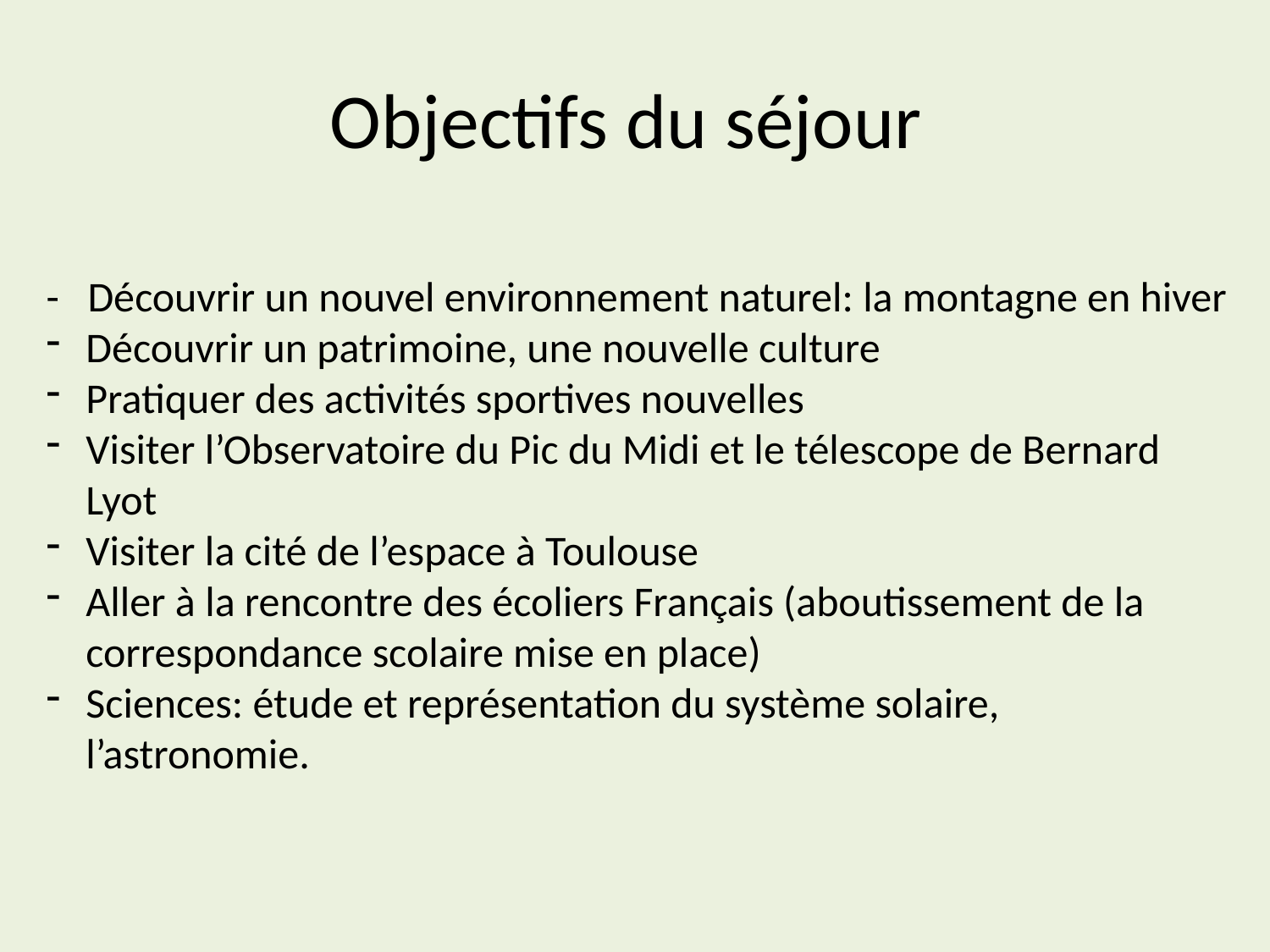

# Objectifs du séjour
-   Découvrir un nouvel environnement naturel: la montagne en hiver
Découvrir un patrimoine, une nouvelle culture
Pratiquer des activités sportives nouvelles
Visiter l’Observatoire du Pic du Midi et le télescope de Bernard Lyot
Visiter la cité de l’espace à Toulouse
Aller à la rencontre des écoliers Français (aboutissement de la correspondance scolaire mise en place)
Sciences: étude et représentation du système solaire, l’astronomie.